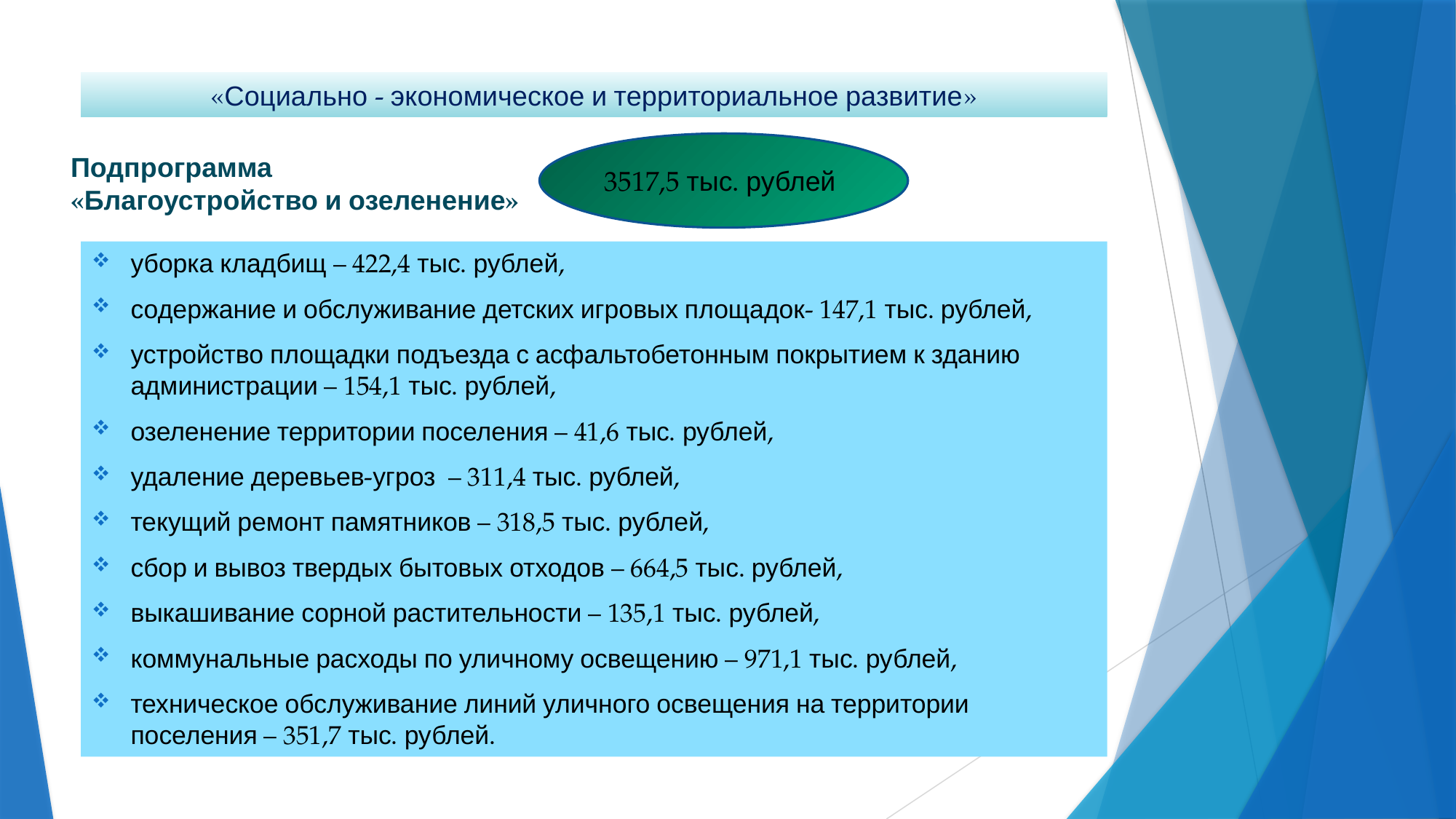

# «Социально - экономическое и территориальное развитие»
3517,5 тыс. рублей
Подпрограмма  «Благоустройство и озеленение»
уборка кладбищ – 422,4 тыс. рублей,
содержание и обслуживание детских игровых площадок- 147,1 тыс. рублей,
устройство площадки подъезда с асфальтобетонным покрытием к зданию администрации – 154,1 тыс. рублей,
озеленение территории поселения – 41,6 тыс. рублей,
удаление деревьев-угроз  – 311,4 тыс. рублей,
текущий ремонт памятников – 318,5 тыс. рублей,
сбор и вывоз твердых бытовых отходов – 664,5 тыс. рублей,
выкашивание сорной растительности – 135,1 тыс. рублей,
коммунальные расходы по уличному освещению – 971,1 тыс. рублей,
техническое обслуживание линий уличного освещения на территории поселения – 351,7 тыс. рублей.